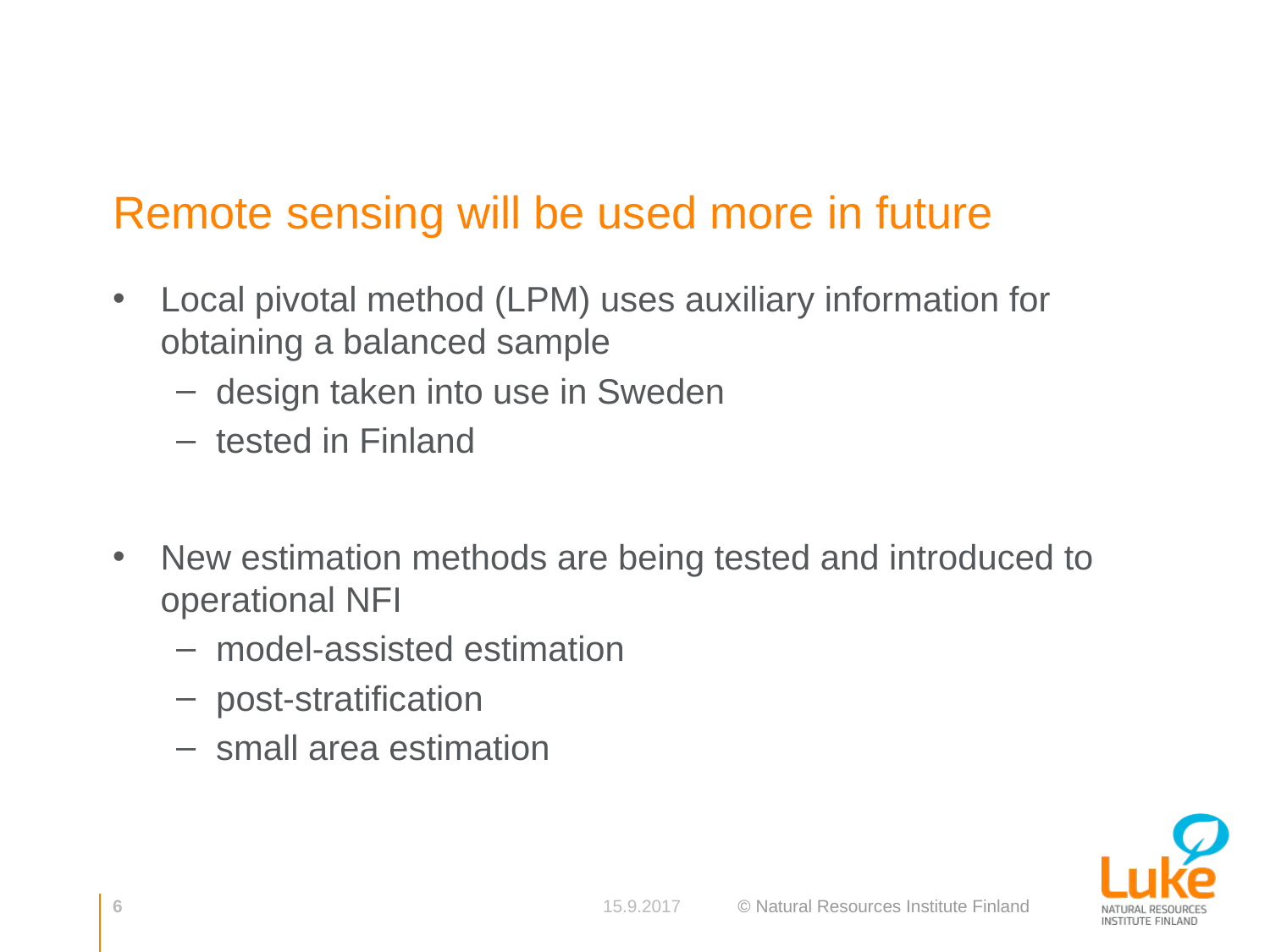

# Remote sensing will be used more in future
Local pivotal method (LPM) uses auxiliary information for obtaining a balanced sample
design taken into use in Sweden
tested in Finland

New estimation methods are being tested and introduced to operational NFI
model-assisted estimation
post-stratification
small area estimation
6

15.9.2017